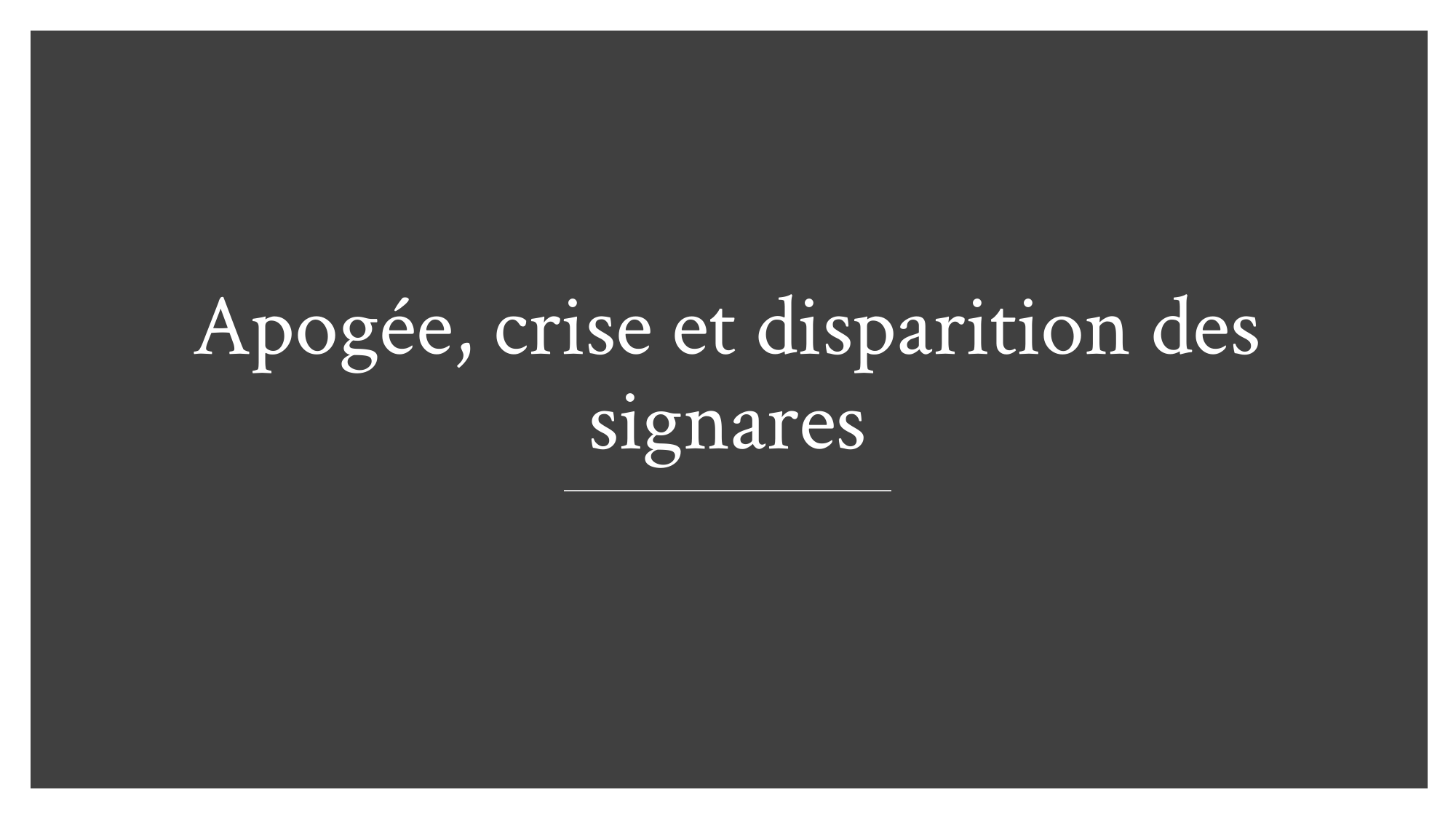

# Apogée, crise et disparition des signares